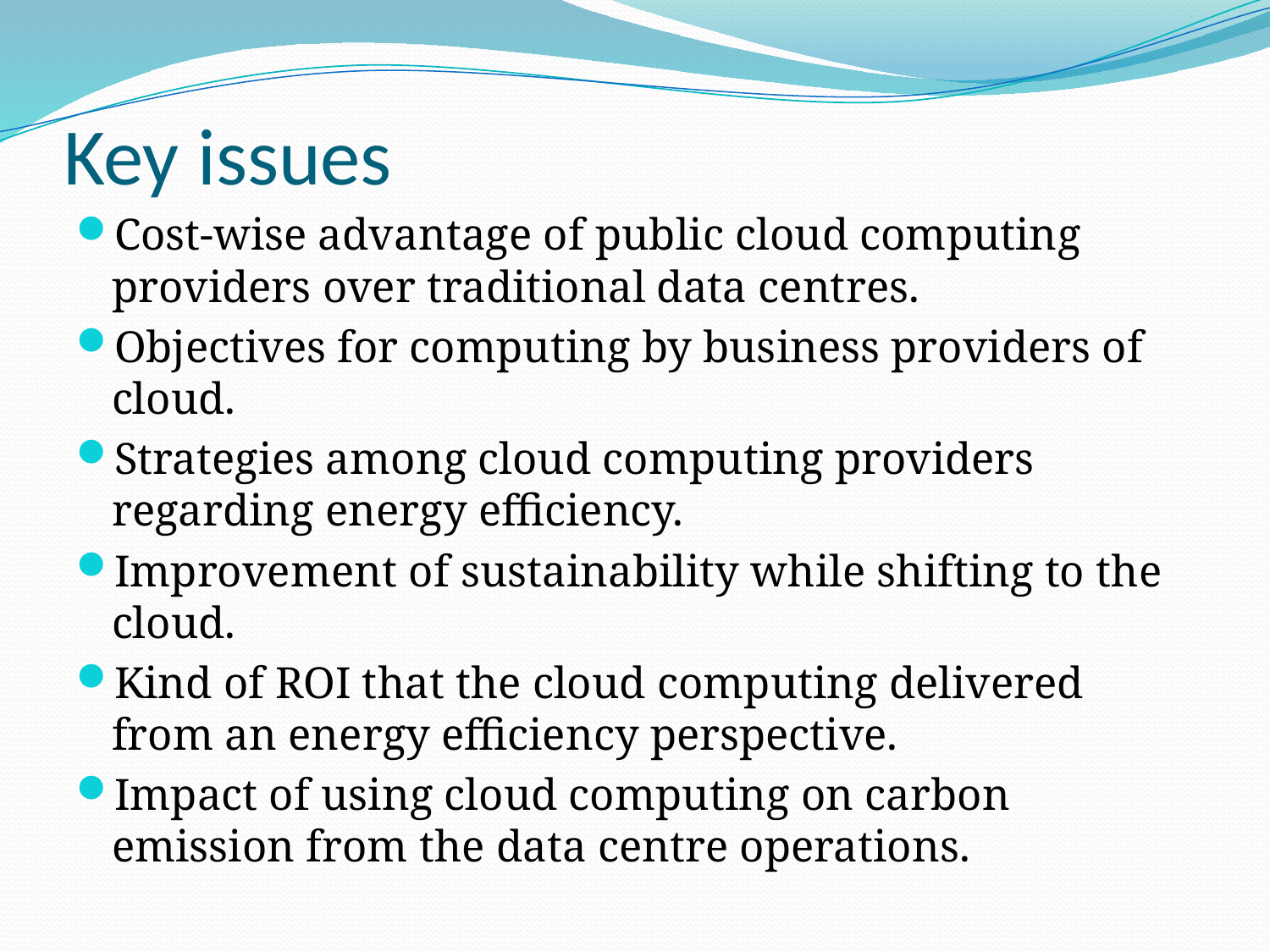

# Key issues
Cost-wise advantage of public cloud computing providers over traditional data centres.
Objectives for computing by business providers of cloud.
Strategies among cloud computing providers regarding energy efficiency.
Improvement of sustainability while shifting to the cloud.
Kind of ROI that the cloud computing delivered from an energy efficiency perspective.
Impact of using cloud computing on carbon emission from the data centre operations.